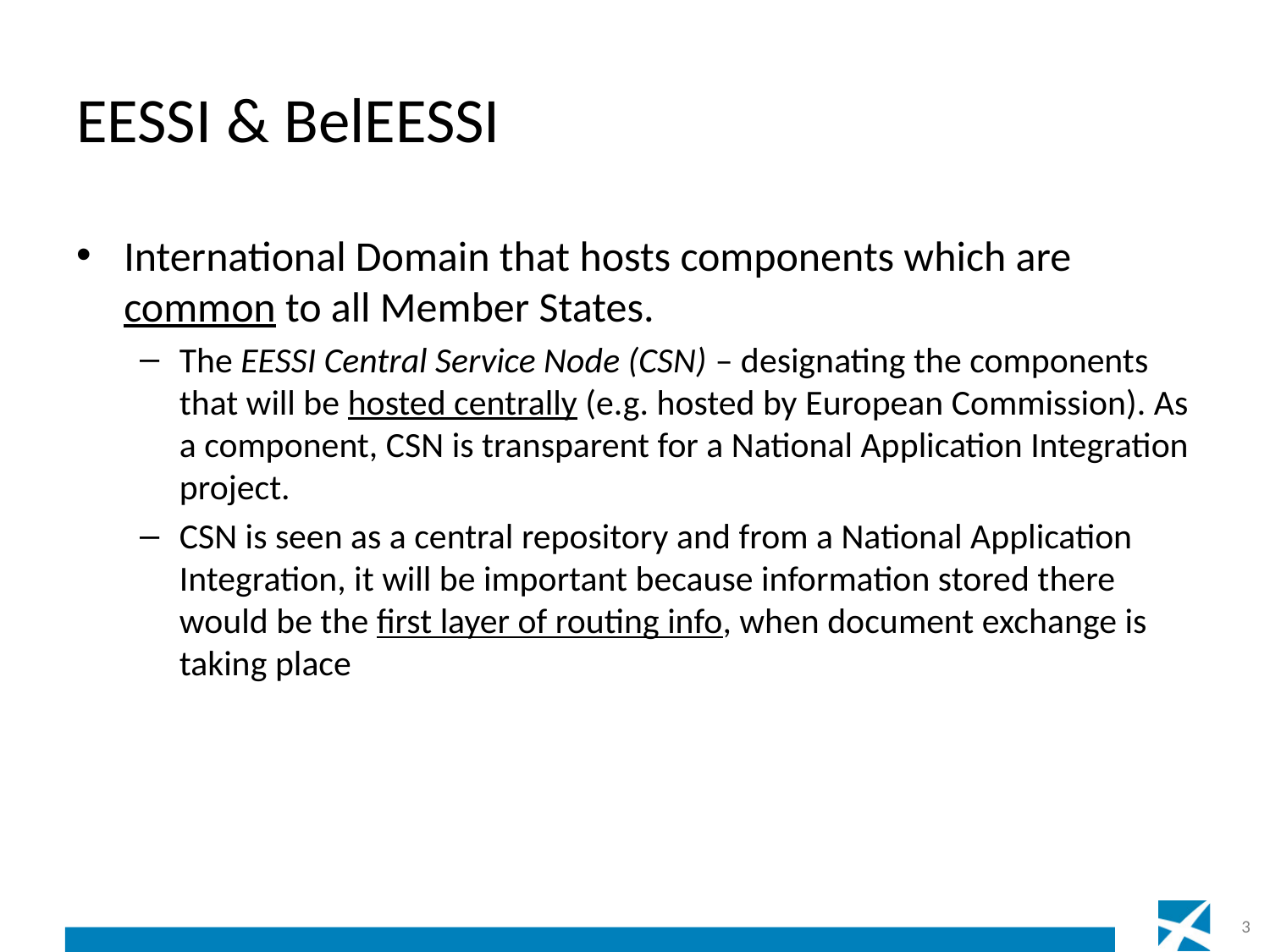

# EESSI & BelEESSI
International Domain that hosts components which are common to all Member States.
The EESSI Central Service Node (CSN) – designating the components that will be hosted centrally (e.g. hosted by European Commission). As a component, CSN is transparent for a National Application Integration project.
CSN is seen as a central repository and from a National Application Integration, it will be important because information stored there would be the first layer of routing info, when document exchange is taking place
3